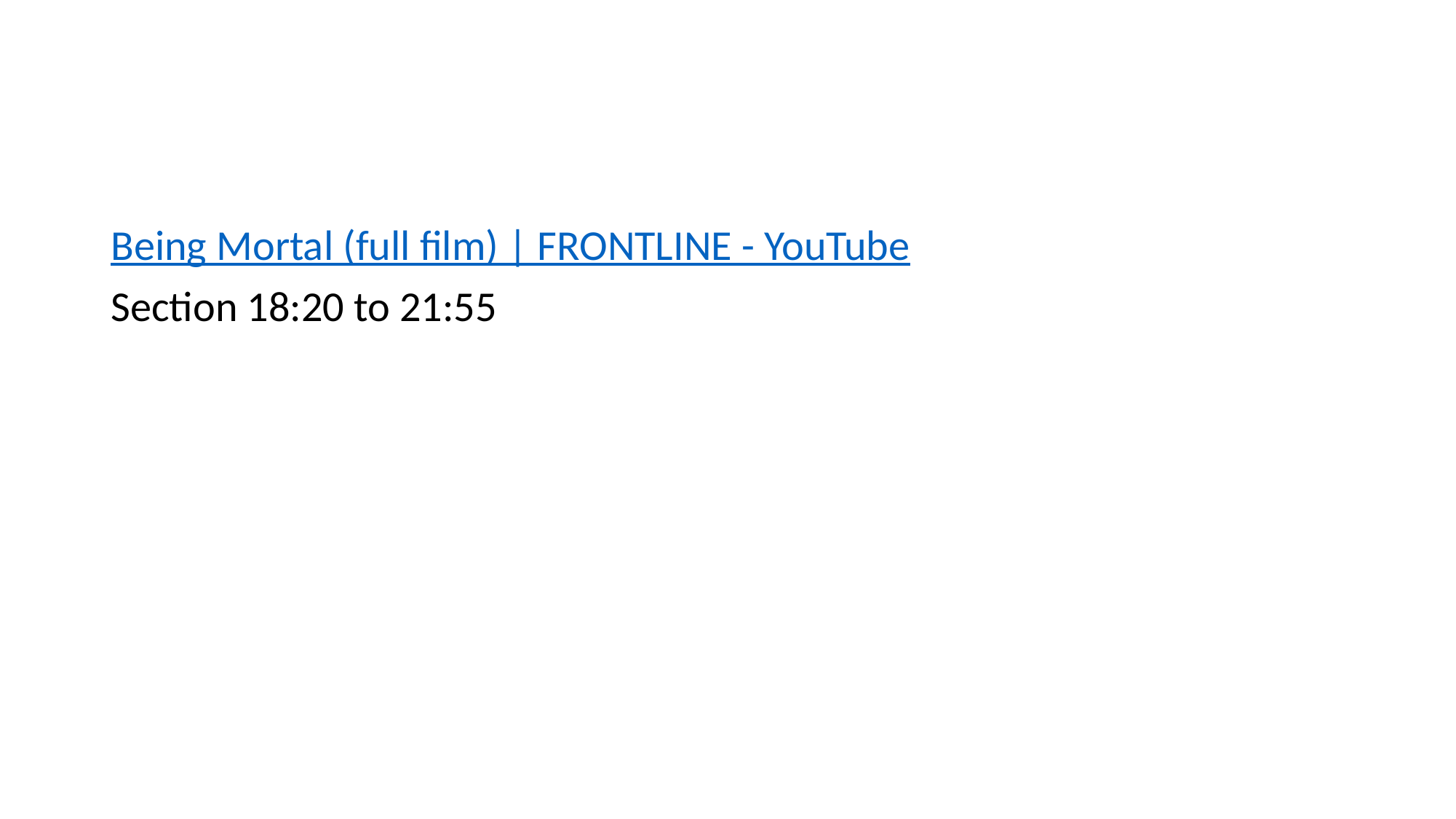

Being Mortal (full film) | FRONTLINE - YouTube
Section 18:20 to 21:55